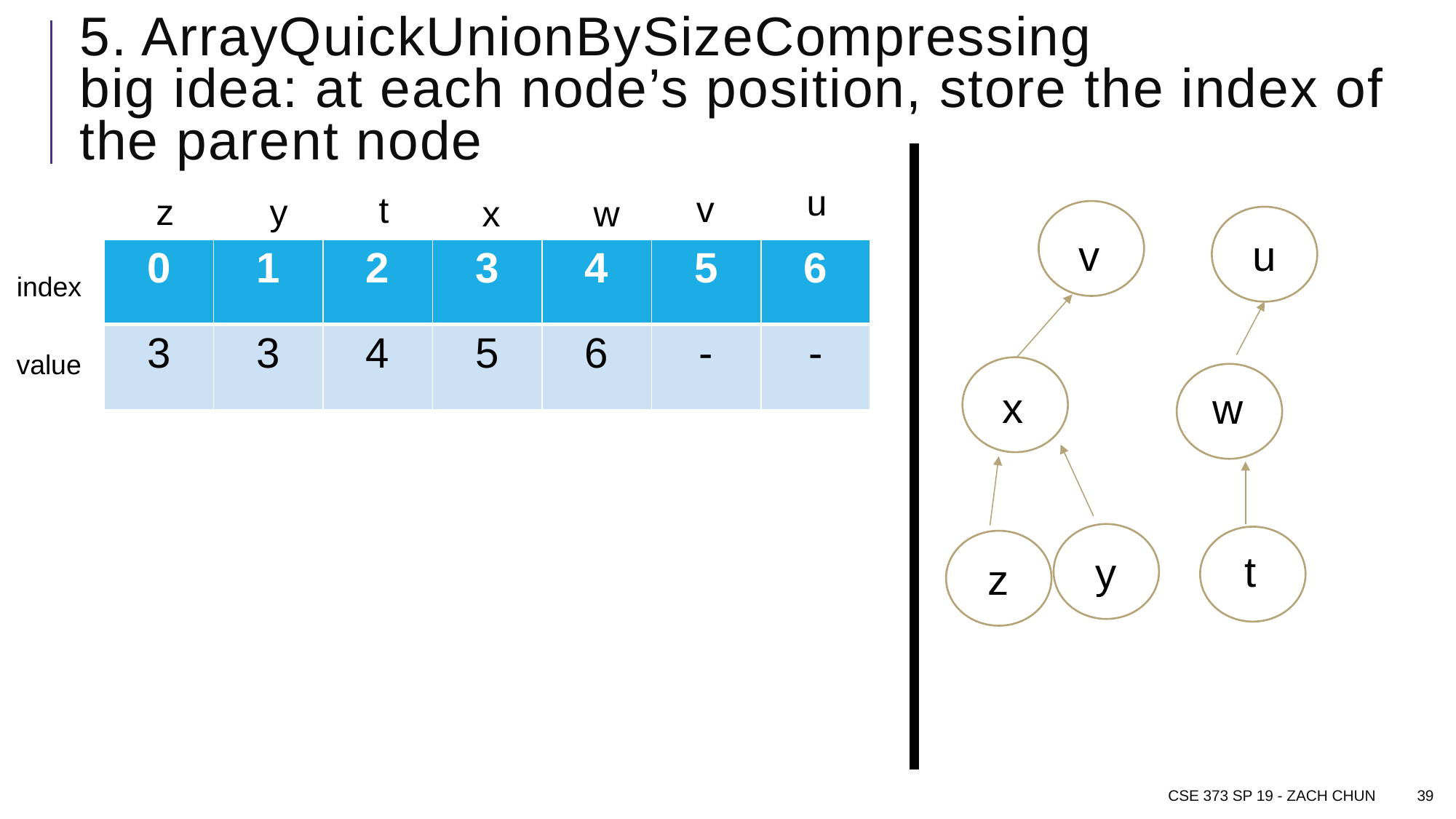

# 5. ArrayQuickUnionBySizeCompressing big idea: at each node’s position, store the index of the parent node
u
v
t
z
y
w
x

v
u
| 0 | 1 | 2 | 3 | 4 | 5 | 6 |
| --- | --- | --- | --- | --- | --- | --- |
| 3 | 3 | 4 | 5 | 6 | - | - |
index
value

x

w
y

t
z
CSE 373 SP 19 - Zach Chun
39